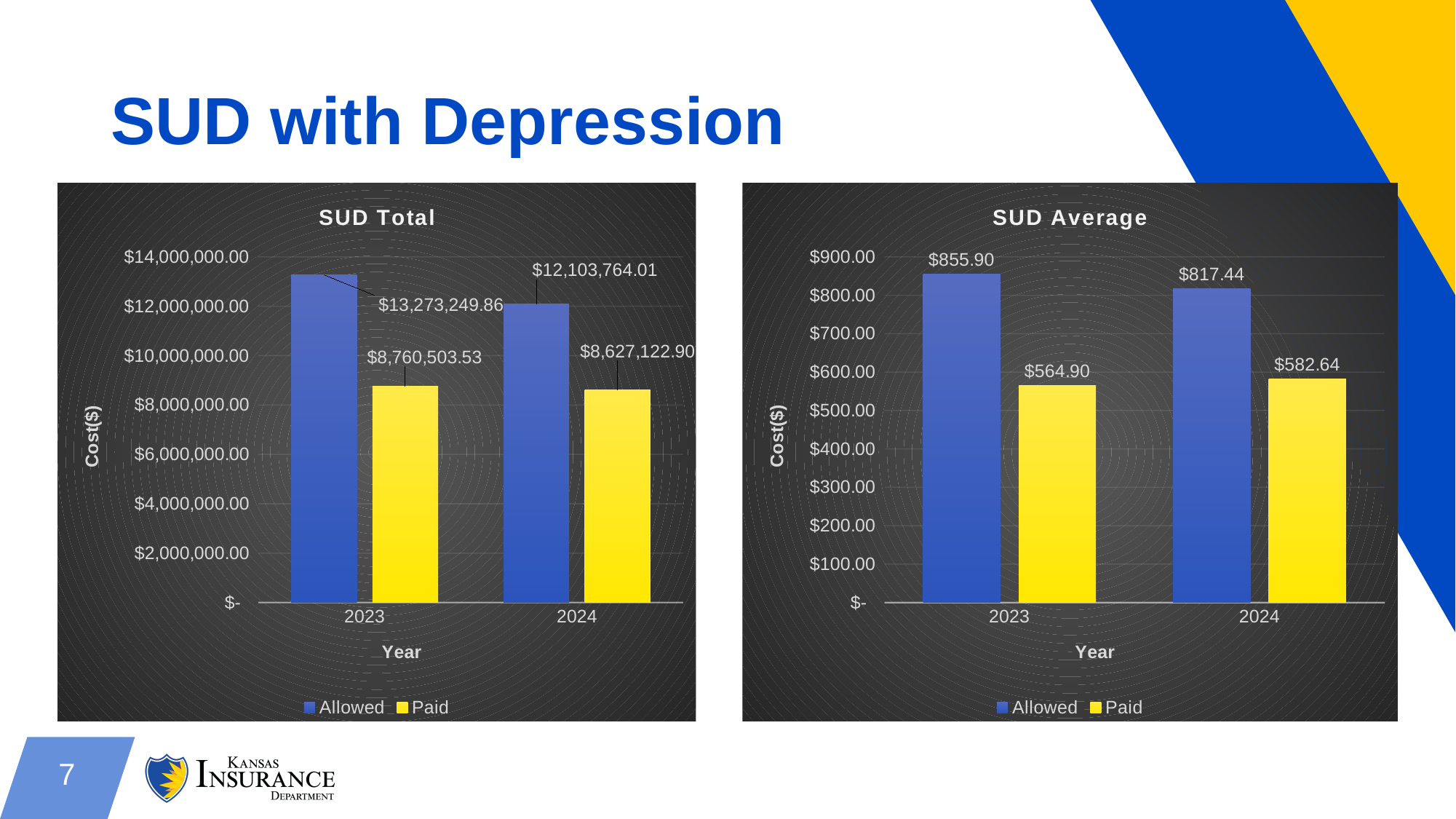

# SUD with Depression

### Chart: SUD Average

| Category | Allowed | Paid |
|---|---|---|
| 2023 | 855.8969473819964 | 564.9022136961568 |
| 2024 | 817.4352677787533 | 582.6381373674614 |

### Chart: SUD Total

| Category | Allowed | Paid |
|---|---|---|
| 2023 | 13273249.86 | 8760503.53 |
| 2024 | 12103764.01 | 8627122.9 |